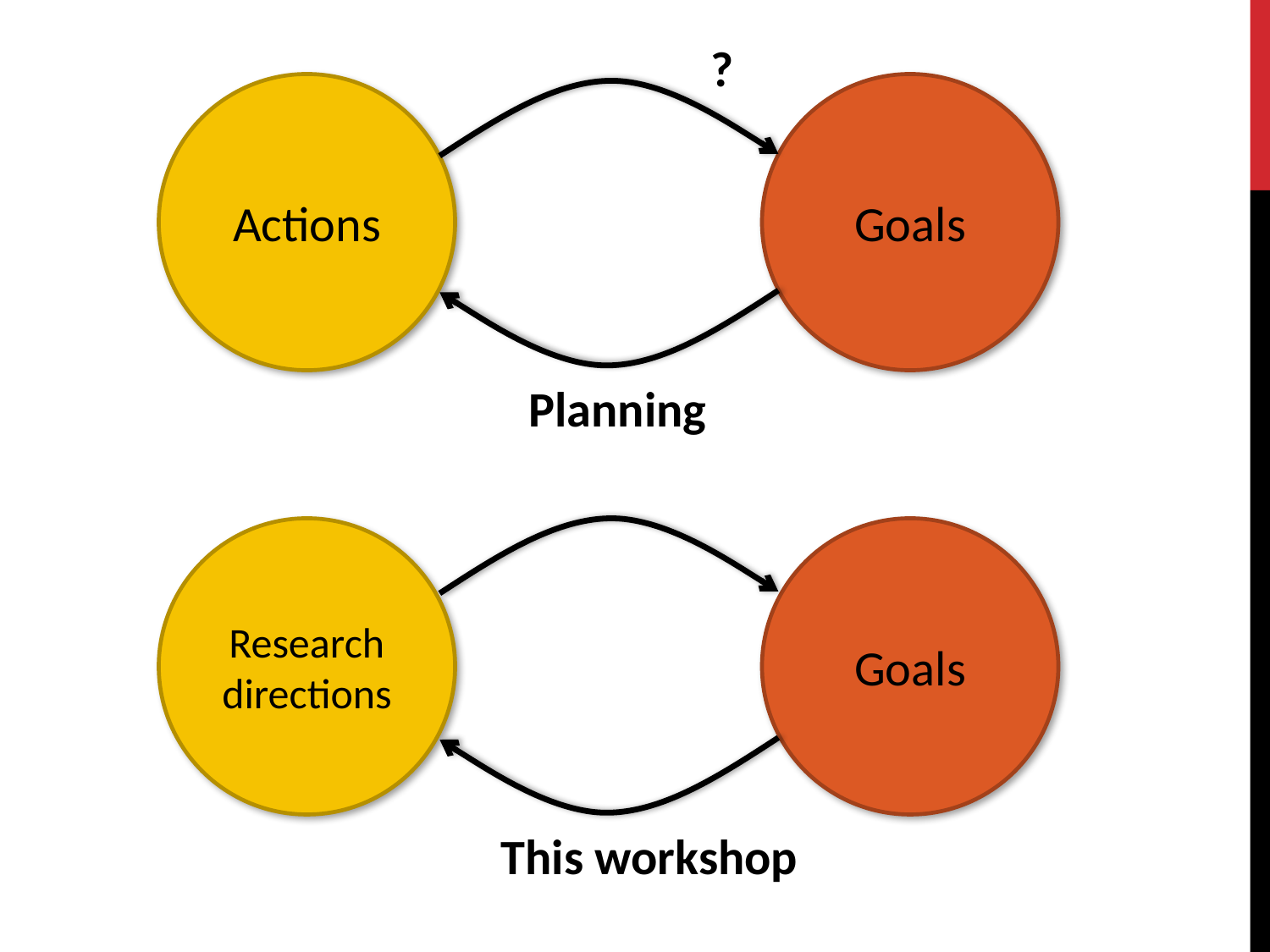

?
Actions
Goals

Planning
Research directions

Goals

This workshop